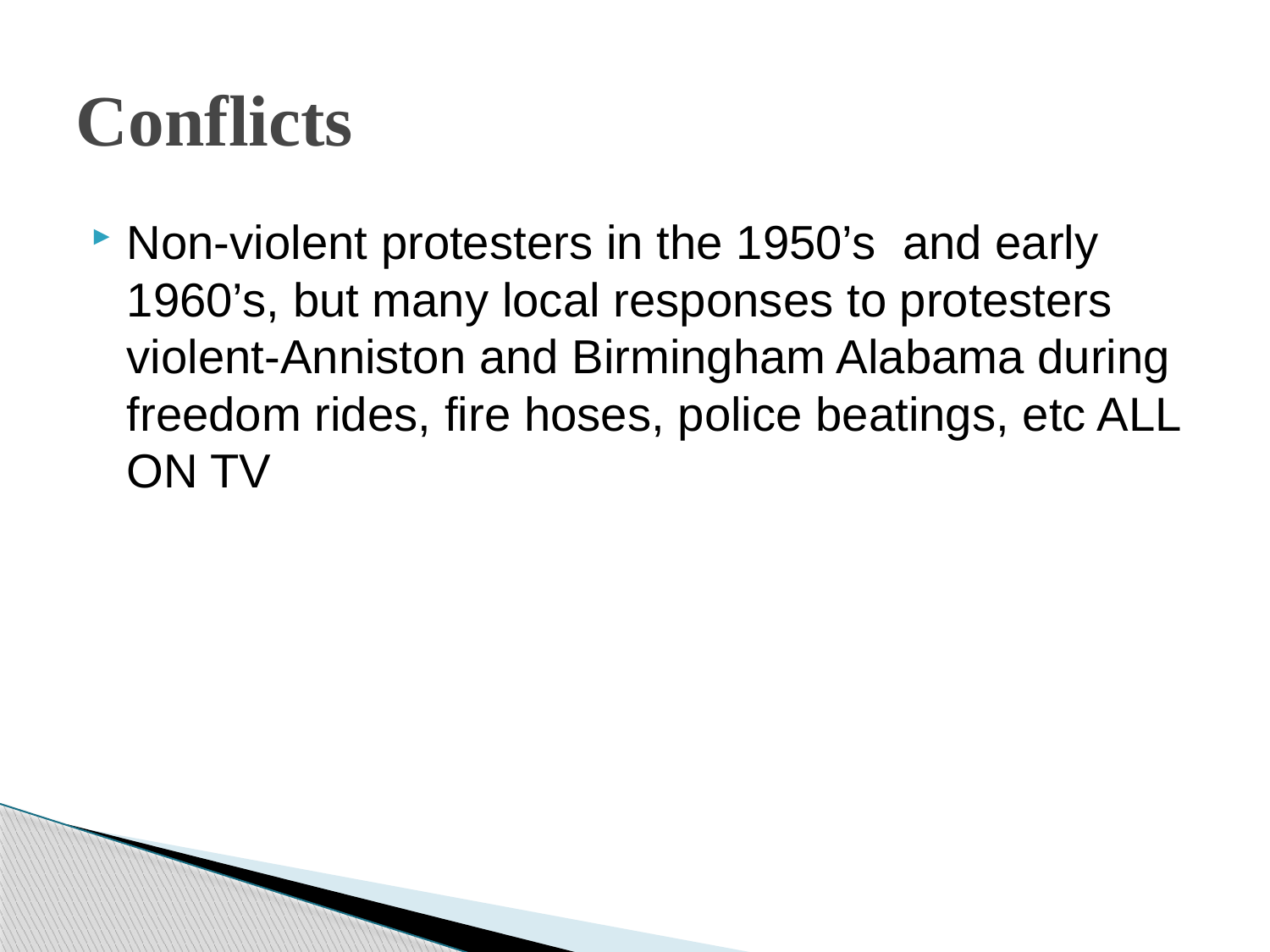

# Conflicts
Non-violent protesters in the 1950’s  and early 1960’s, but many local responses to protesters violent-Anniston and Birmingham Alabama during freedom rides, fire hoses, police beatings, etc ALL ON TV